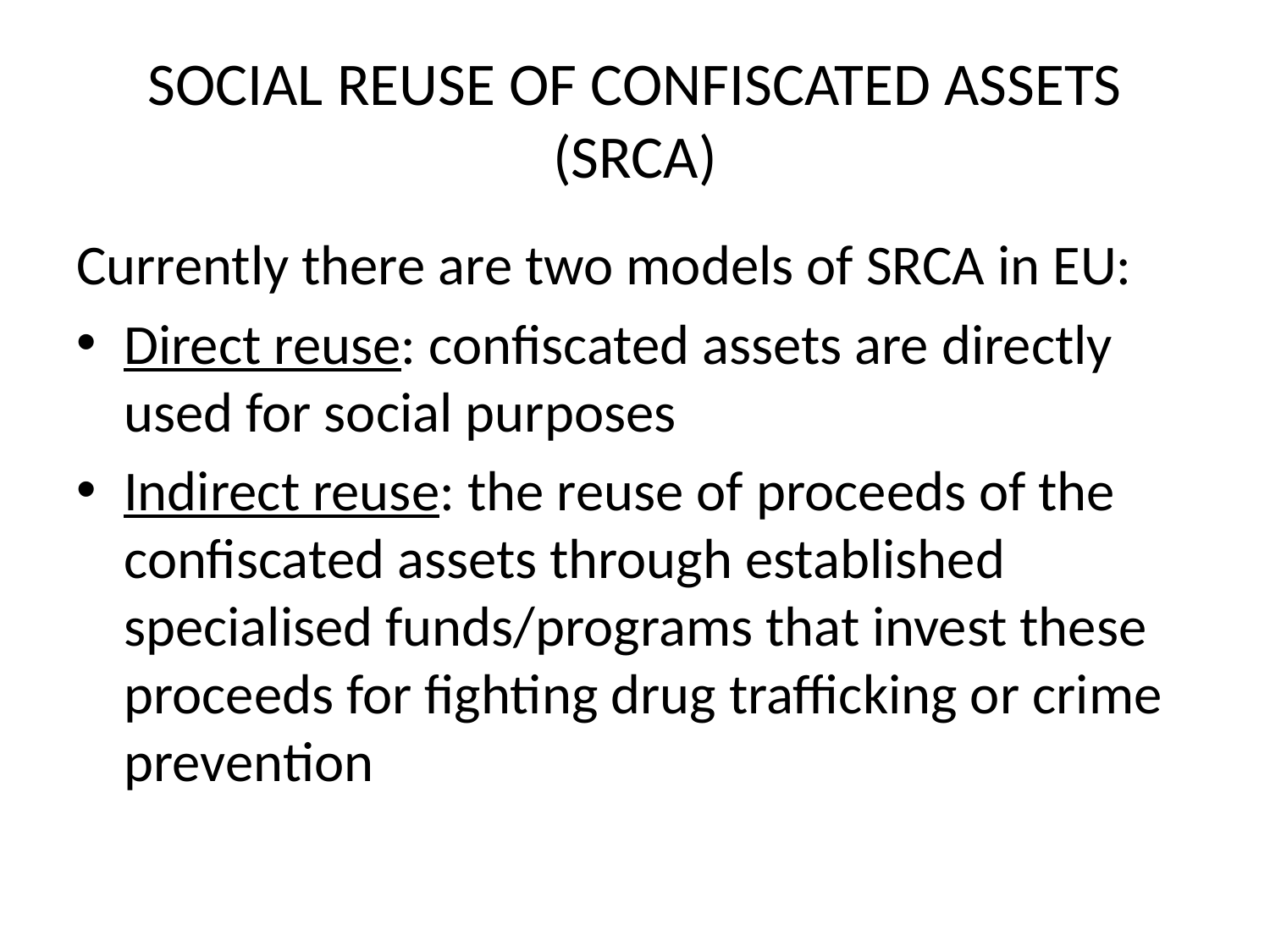

# SOCIAL REUSE OF CONFISCATED ASSETS (SRCA)
Currently there are two models of SRCA in EU:
Direct reuse: confiscated assets are directly used for social purposes
Indirect reuse: the reuse of proceeds of the confiscated assets through established specialised funds/programs that invest these proceeds for fighting drug trafficking or crime prevention